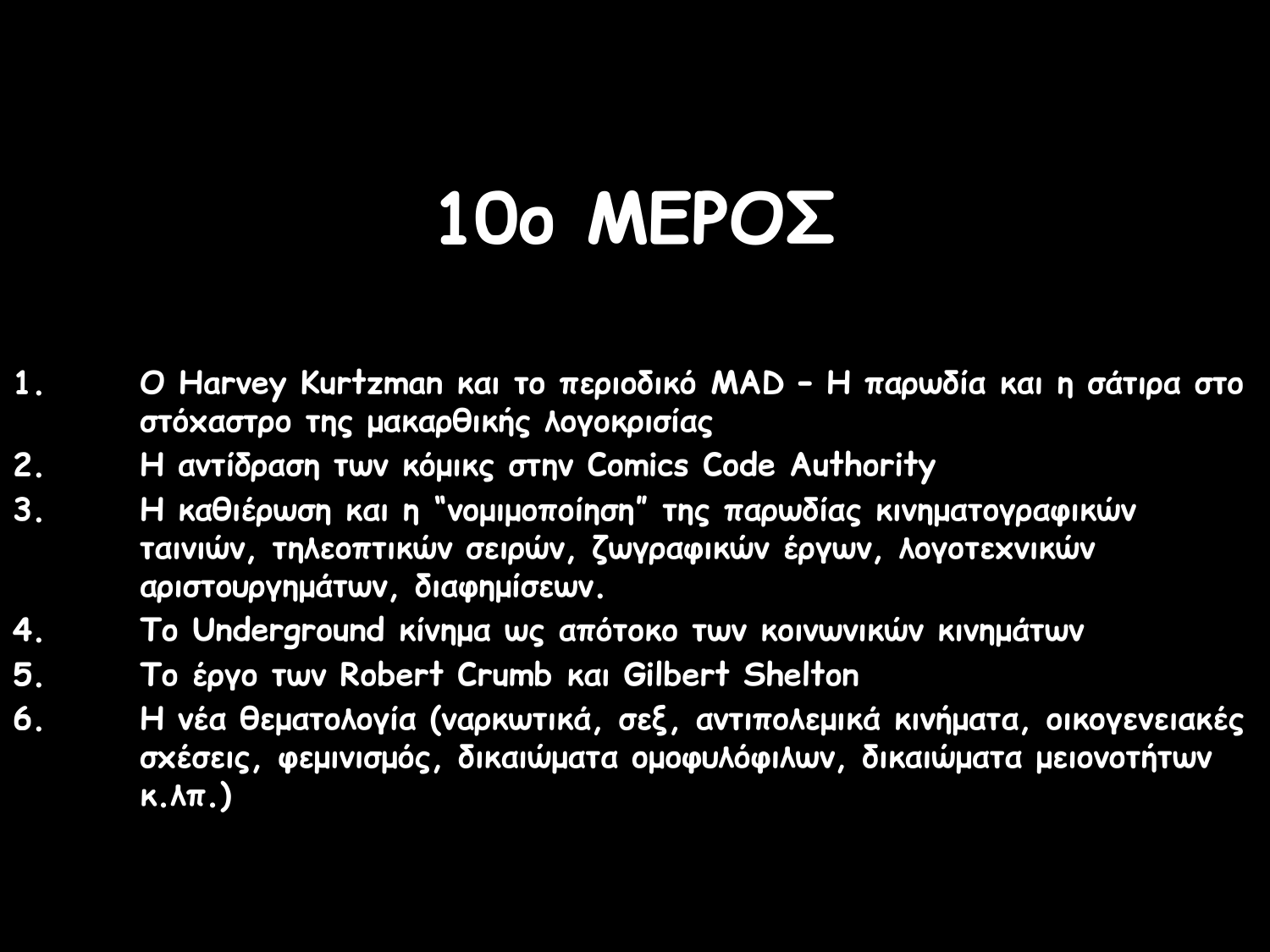

10ο ΜΕΡΟΣ

Ο Harvey Kurtzman και το περιοδικό MAD – Η παρωδία και η σάτιρα στο στόχαστρο της μακαρθικής λογοκρισίας
Η αντίδραση των κόμικς στην Comics Code Authority
H καθιέρωση και η “νομιμοποίηση” της παρωδίας κινηματογραφικών ταινιών, τηλεοπτικών σειρών, ζωγραφικών έργων, λογοτεχνικών αριστουργημάτων, διαφημίσεων.
Το Underground κίνημα ως απότοκο των κοινωνικών κινημάτων
Το έργο των Robert Crumb και Gilbert Shelton
Η νέα θεματολογία (ναρκωτικά, σεξ, αντιπολεμικά κινήματα, οικογενειακές σχέσεις, φεμινισμός, δικαιώματα ομοφυλόφιλων, δικαιώματα μειονοτήτων κ.λπ.)
2